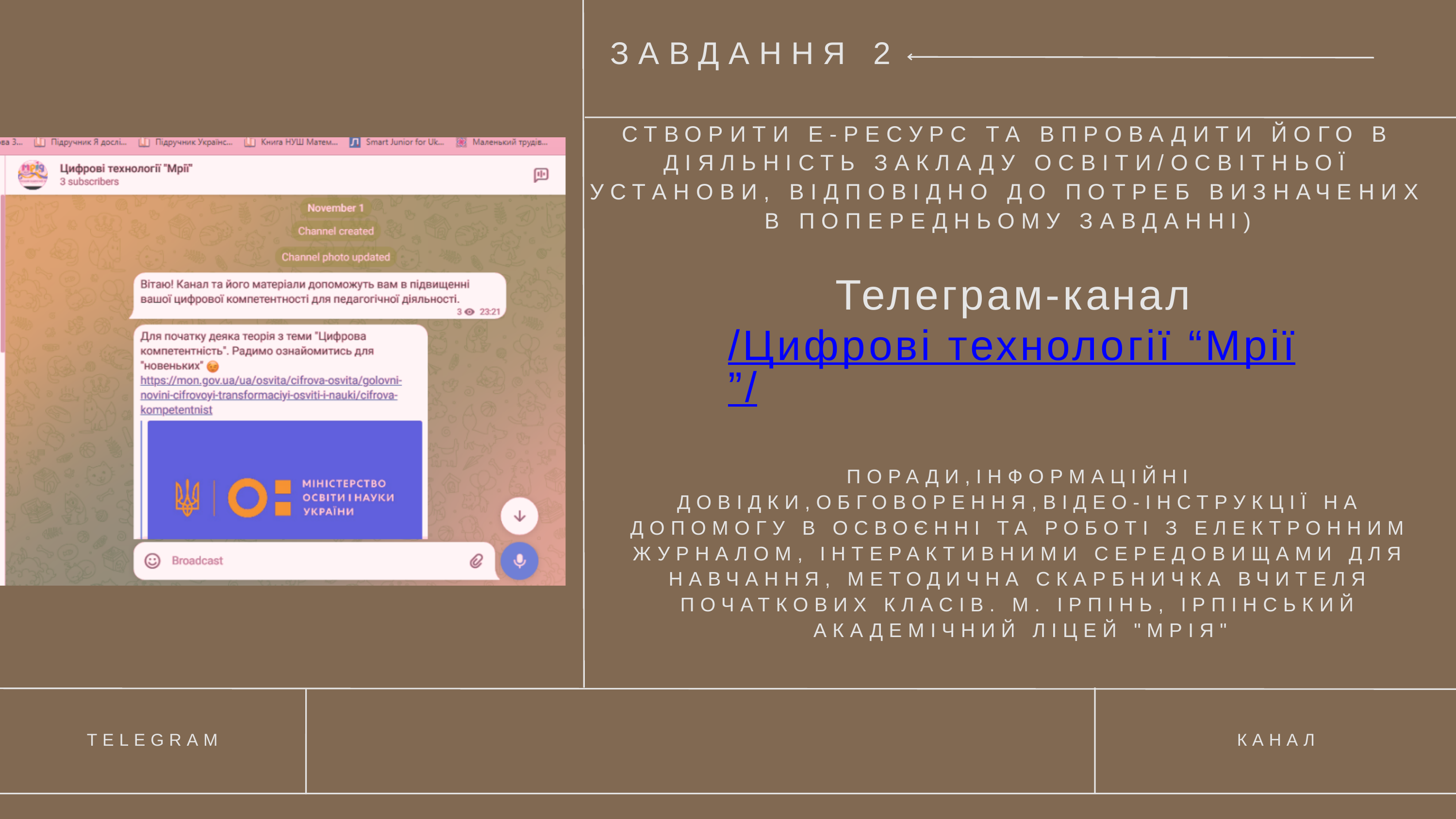

ЗАВДАННЯ 2

СТВОРИТИ Е-РЕСУРС ТА ВПРОВАДИТИ ЙОГО В ДІЯЛЬНІСТЬ ЗАКЛАДУ ОСВІТИ/ОСВІТНЬОЇ УСТАНОВИ, ВІДПОВІДНО ДО ПОТРЕБ ВИЗНАЧЕНИХ В ПОПЕРЕДНЬОМУ ЗАВДАННІ)

Телеграм-канал
/Цифрові технології “Мрії”/

ПОРАДИ,ІНФОРМАЦІЙНІ ДОВІДКИ,ОБГОВОРЕННЯ,ВІДЕО-ІНСТРУКЦІЇ НА ДОПОМОГУ В ОСВОЄННІ ТА РОБОТІ З ЕЛЕКТРОННИМ ЖУРНАЛОМ, ІНТЕРАКТИВНИМИ СЕРЕДОВИЩАМИ ДЛЯ НАВЧАННЯ, МЕТОДИЧНА СКАРБНИЧКА ВЧИТЕЛЯ ПОЧАТКОВИХ КЛАСІВ. М. ІРПІНЬ, ІРПІНСЬКИЙ АКАДЕМІЧНИЙ ЛІЦЕЙ "МРІЯ"

TELEGRAM
КАНАЛ